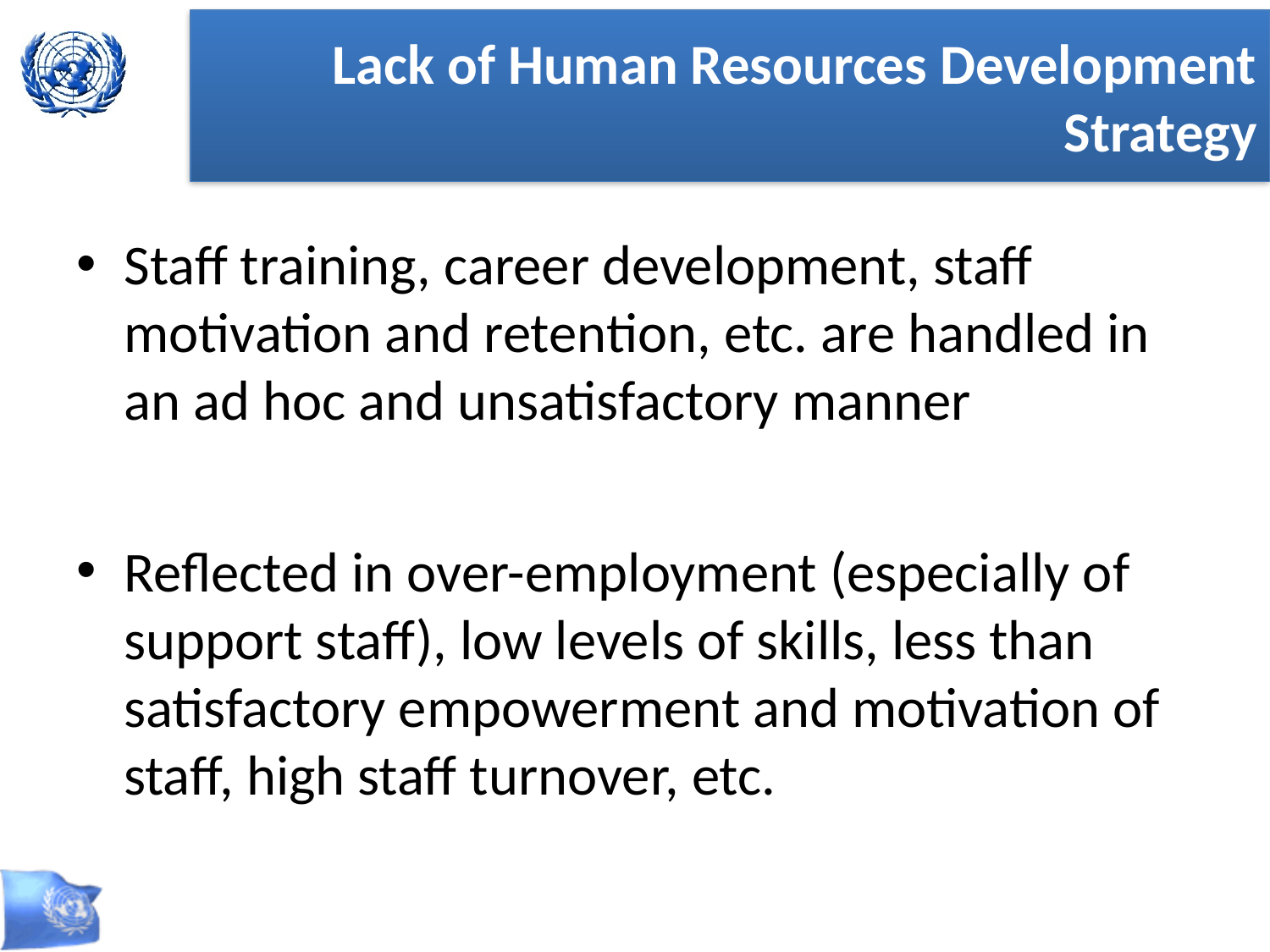

# Lack of Human Resources Development Strategy
Staff training, career development, staff motivation and retention, etc. are handled in an ad hoc and unsatisfactory manner

Reflected in over-employment (especially of support staff), low levels of skills, less than satisfactory empowerment and motivation of staff, high staff turnover, etc.